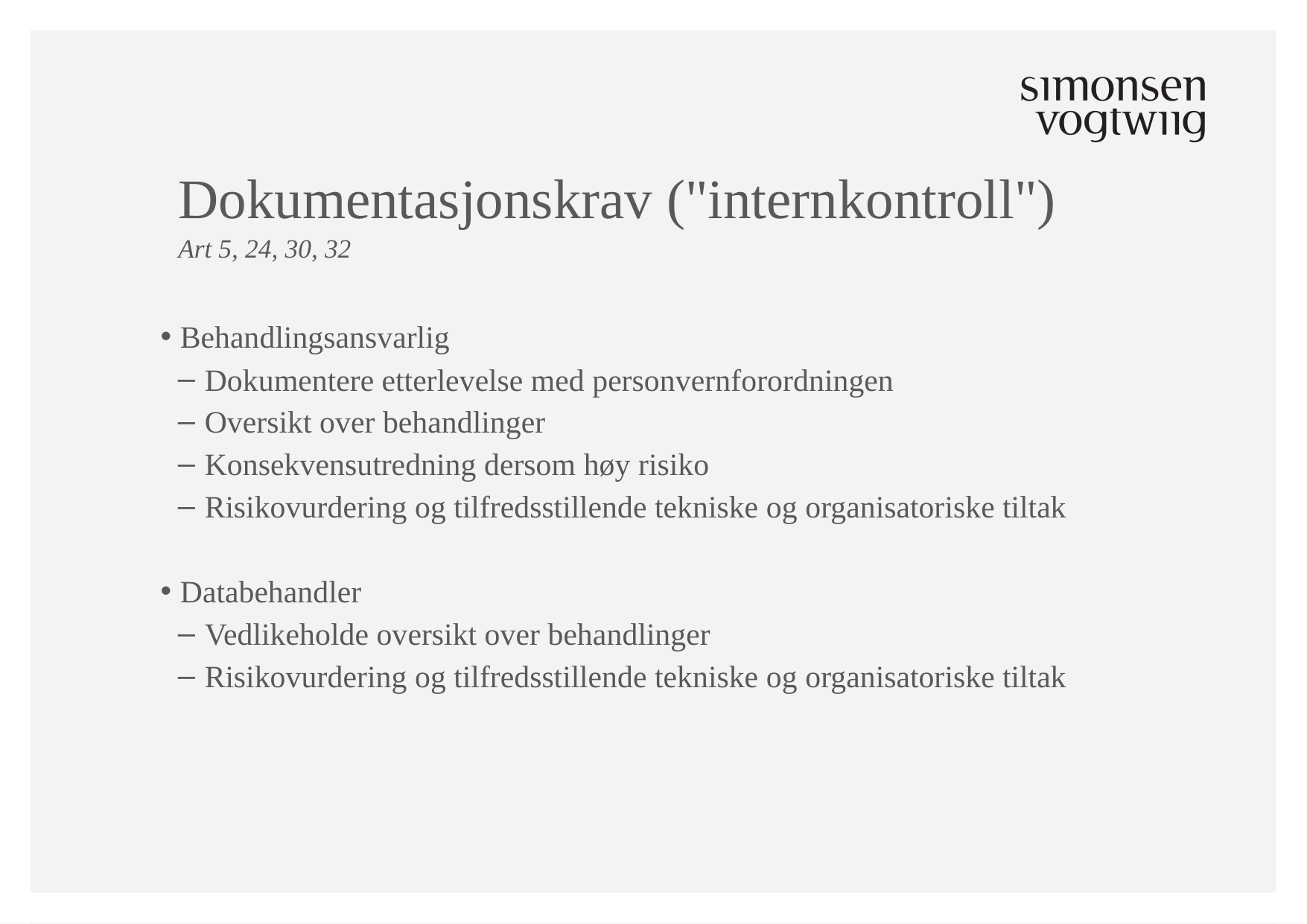

# Dokumentasjonskrav ("internkontroll")
Art 5, 24, 30, 32
Behandlingsansvarlig
Dokumentere etterlevelse med personvernforordningen
Oversikt over behandlinger
Konsekvensutredning dersom høy risiko
Risikovurdering og tilfredsstillende tekniske og organisatoriske tiltak

Databehandler
Vedlikeholde oversikt over behandlinger
Risikovurdering og tilfredsstillende tekniske og organisatoriske tiltak